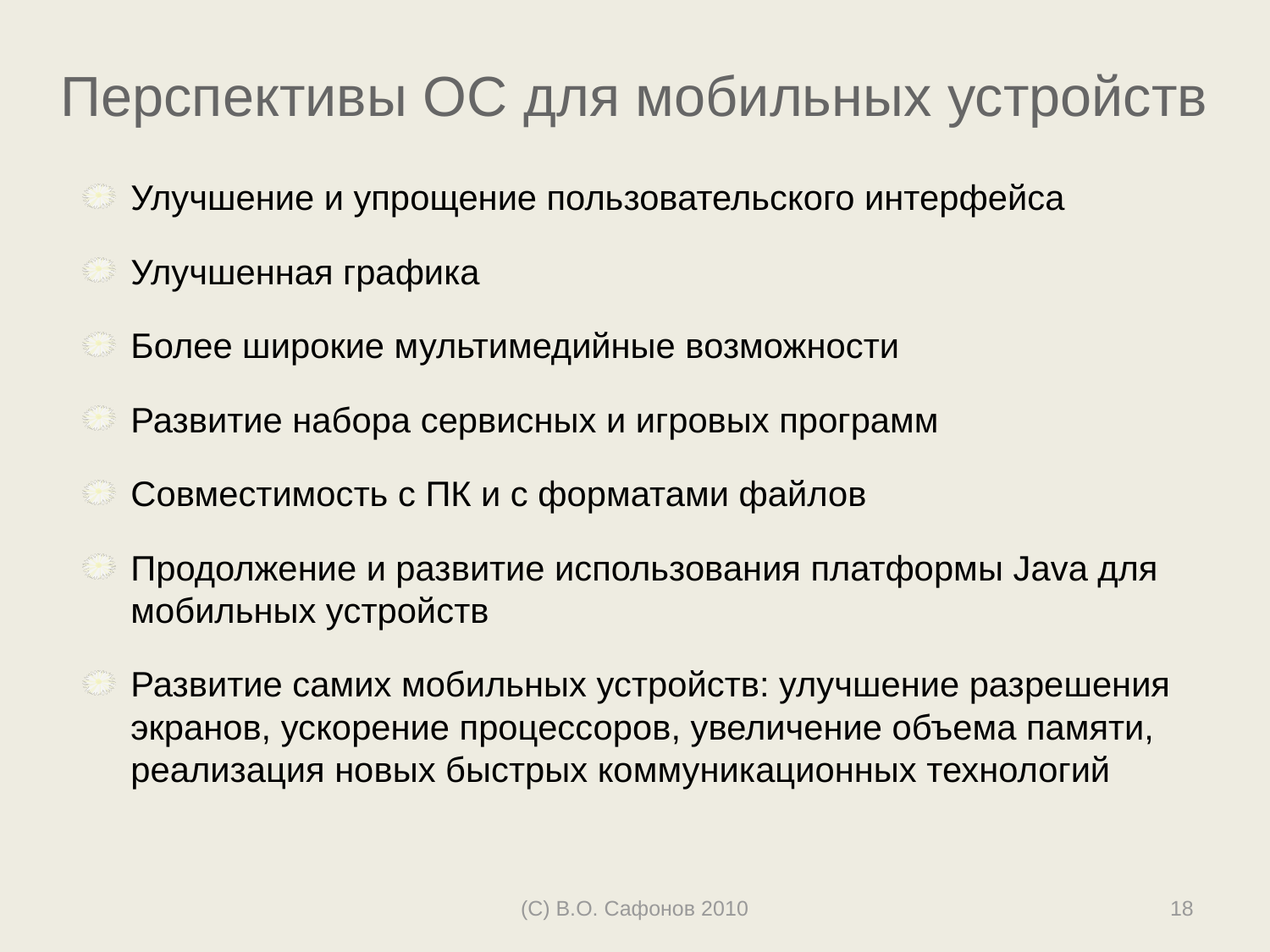

# Перспективы ОС для мобильных устройств
Улучшение и упрощение пользовательского интерфейса
Улучшенная графика
Более широкие мультимедийные возможности
Развитие набора сервисных и игровых программ
Совместимость с ПК и с форматами файлов
Продолжение и развитие использования платформы Java для мобильных устройств
Развитие самих мобильных устройств: улучшение разрешения экранов, ускорение процессоров, увеличение объема памяти, реализация новых быстрых коммуникационных технологий
(С) В.О. Сафонов 2010
18